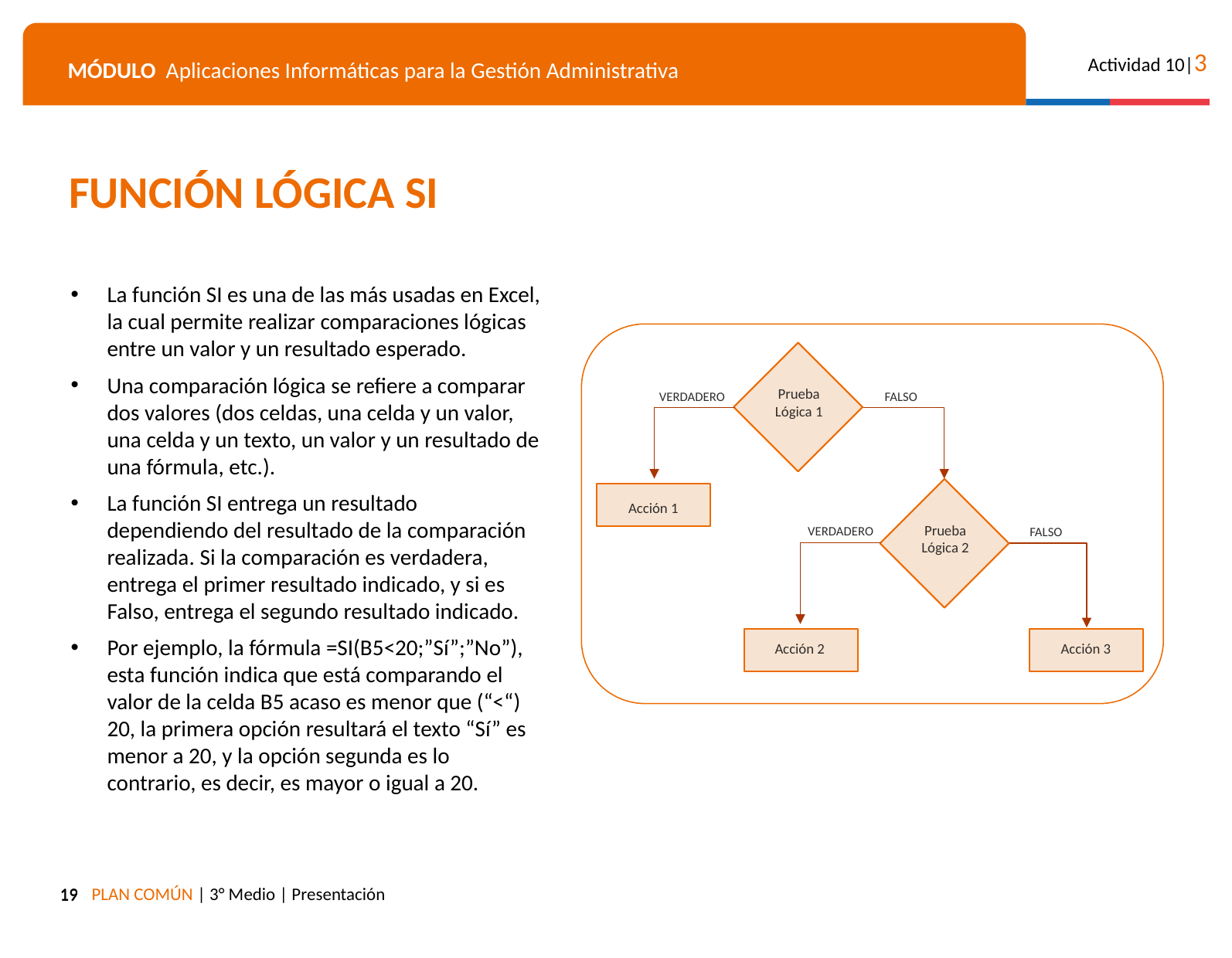

FUNCIÓN LÓGICA SI
La función SI es una de las más usadas en Excel, la cual permite realizar comparaciones lógicas entre un valor y un resultado esperado.
Una comparación lógica se refiere a comparar dos valores (dos celdas, una celda y un valor, una celda y un texto, un valor y un resultado de una fórmula, etc.).
La función SI entrega un resultado dependiendo del resultado de la comparación realizada. Si la comparación es verdadera, entrega el primer resultado indicado, y si es Falso, entrega el segundo resultado indicado.
Por ejemplo, la fórmula =SI(B5<20;”Sí”;”No”), esta función indica que está comparando el valor de la celda B5 acaso es menor que (“<“) 20, la primera opción resultará el texto “Sí” es menor a 20, y la opción segunda es lo contrario, es decir, es mayor o igual a 20.

Prueba Lógica 1
VERDADERO
FALSO

Prueba Lógica 2

Acción 1
VERDADERO
FALSO

Acción 2
Acción 3
19
19